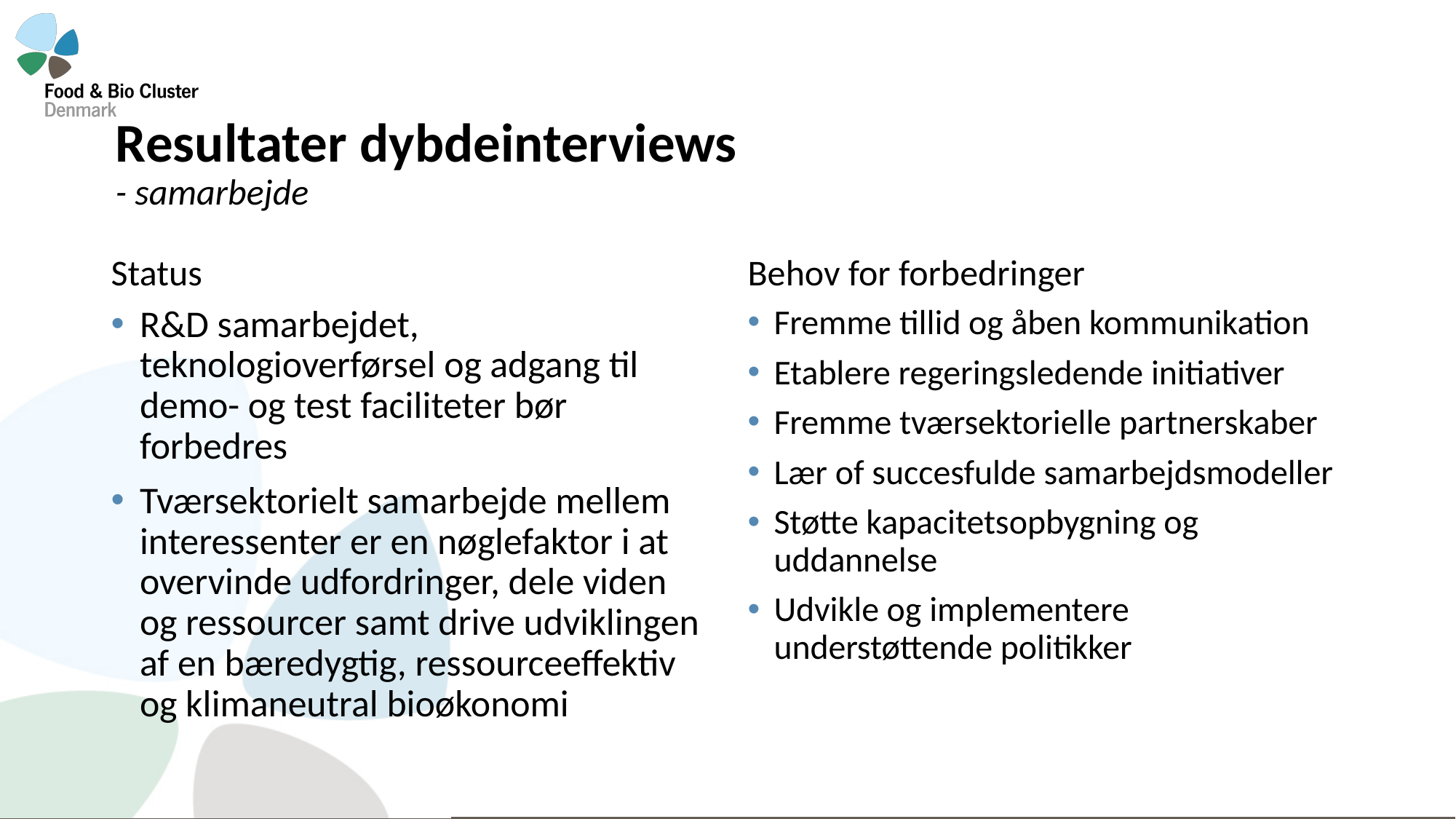

# Resultater dybdeinterviews - samarbejde
Behov for forbedringer
Status
R&D samarbejdet, teknologioverførsel og adgang til demo- og test faciliteter bør forbedres
Tværsektorielt samarbejde mellem interessenter er en nøglefaktor i at overvinde udfordringer, dele viden og ressourcer samt drive udviklingen af en bæredygtig, ressourceeffektiv og klimaneutral bioøkonomi

Fremme tillid og åben kommunikation
Etablere regeringsledende initiativer
Fremme tværsektorielle partnerskaber
Lær of succesfulde samarbejdsmodeller
Støtte kapacitetsopbygning og uddannelse
Udvikle og implementere understøttende politikker